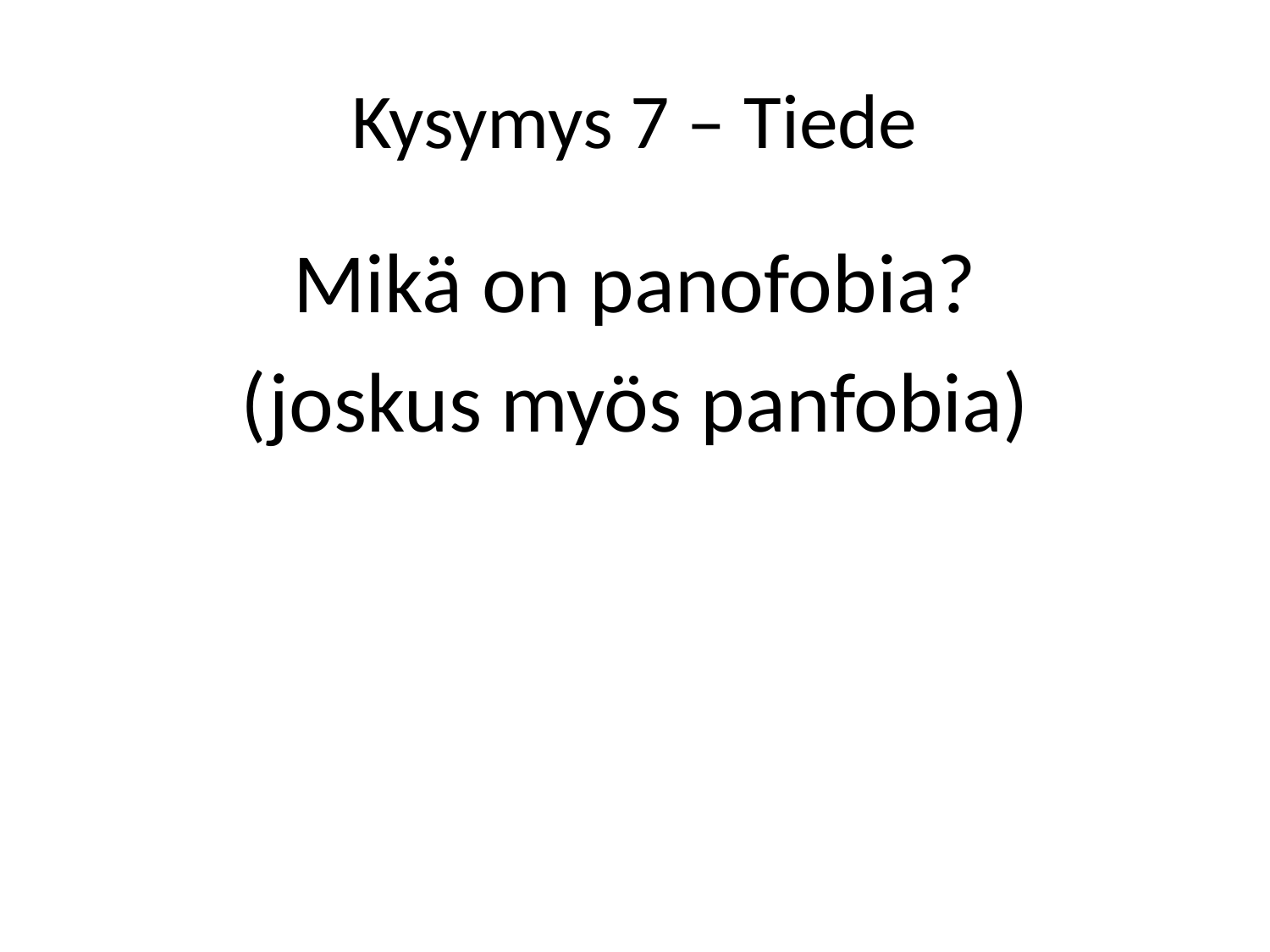

# Kysymys 7 – Tiede
Mikä on panofobia?
(joskus myös panfobia)